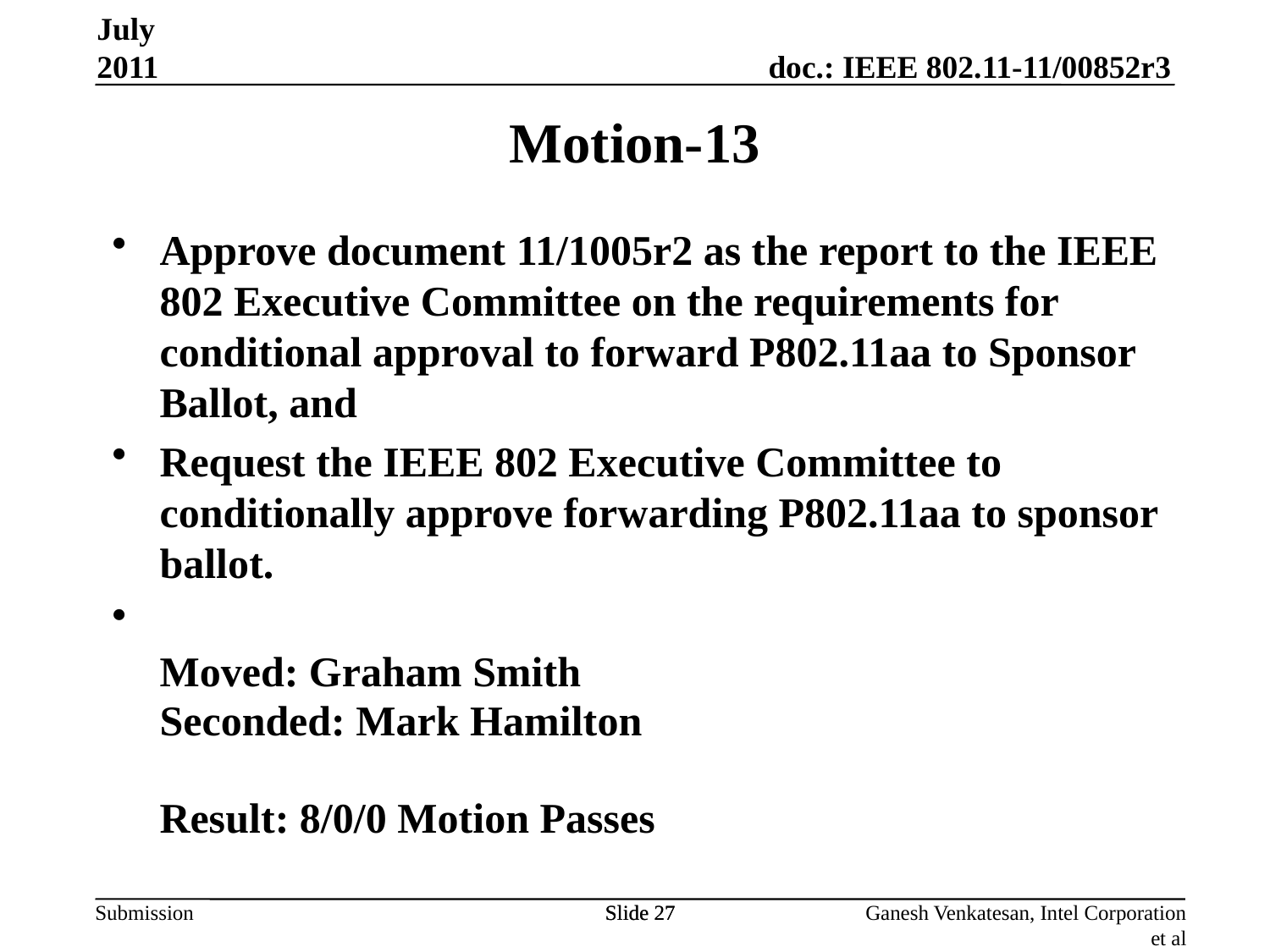

July 2011
Motion-13
Approve document 11/1005r2 as the report to the IEEE 802 Executive Committee on the requirements for conditional approval to forward P802.11aa to Sponsor Ballot, and
Request the IEEE 802 Executive Committee to conditionally approve forwarding P802.11aa to sponsor ballot.

Moved: Graham Smith
Seconded: Mark Hamilton

Result: 8/0/0 Motion Passes

Slide 27
Slide 27
Ganesh Venkatesan, Intel Corporation et al